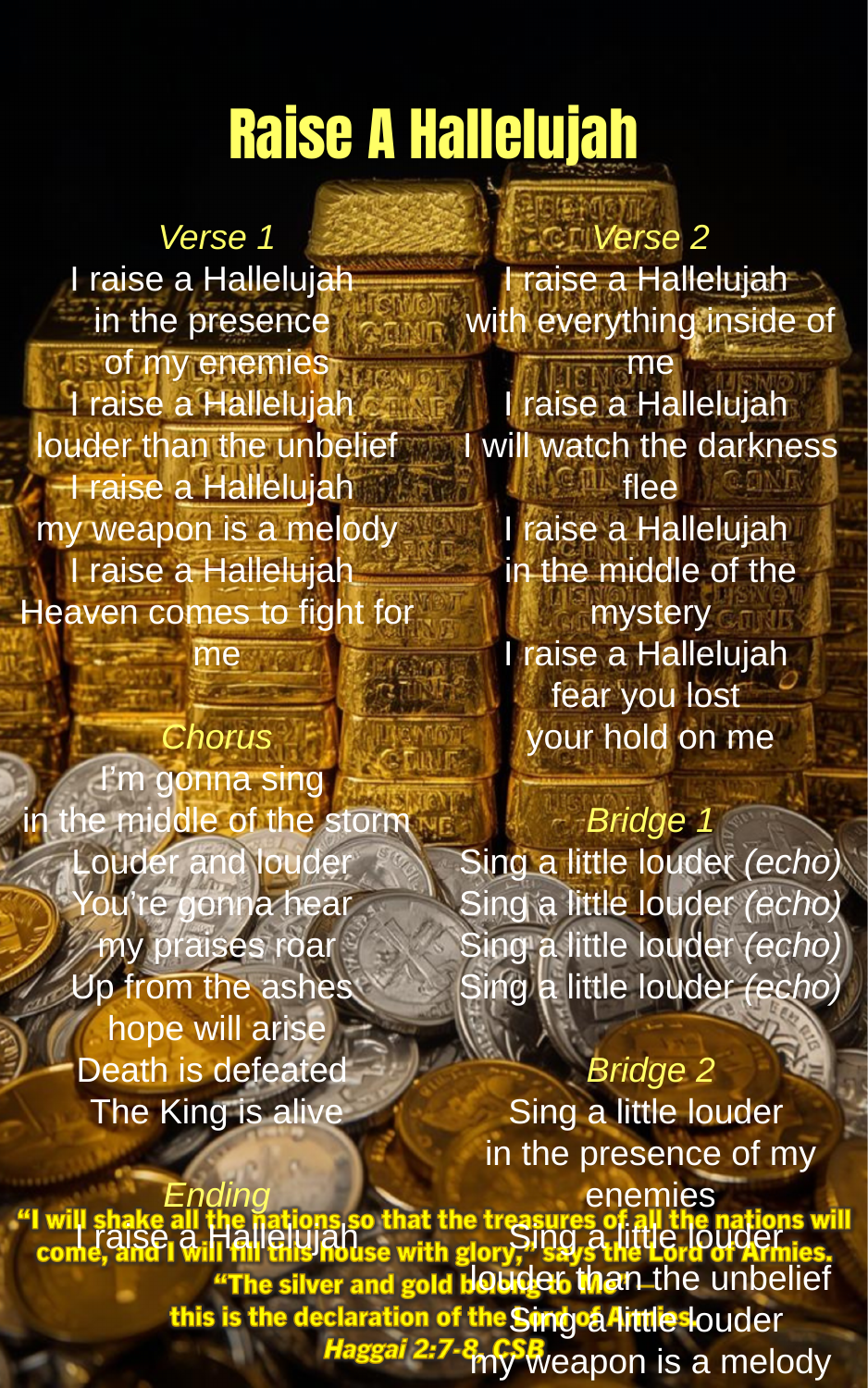

Raise A Hallelujah
Verse 1
I raise a Hallelujah
in the presence
of my enemies
I raise a Hallelujah
louder than the unbelief
I raise a Hallelujah
my weapon is a melody
I raise a Hallelujah
Heaven comes to fight for me

Chorus
I’m gonna sing
in the middle of the storm
Louder and louder
You’re gonna hear
my praises roar
Up from the ashes
hope will arise
Death is defeated
The King is alive

Ending
I raise a Hallelujah
Verse 2
I raise a Hallelujah
with everything inside of me
I raise a Hallelujah
I will watch the darkness flee
I raise a Hallelujah
in the middle of the mystery
I raise a Hallelujah
fear you lost
your hold on me

Bridge 1
Sing a little louder (echo)
Sing a little louder (echo)
Sing a little louder (echo)
Sing a little louder (echo)

Bridge 2
Sing a little louder
in the presence of my enemies
Sing a little louder
louder than the unbelief
Sing a little louder
my weapon is a melody
Sing a little louder
Heaven comes to fight for me